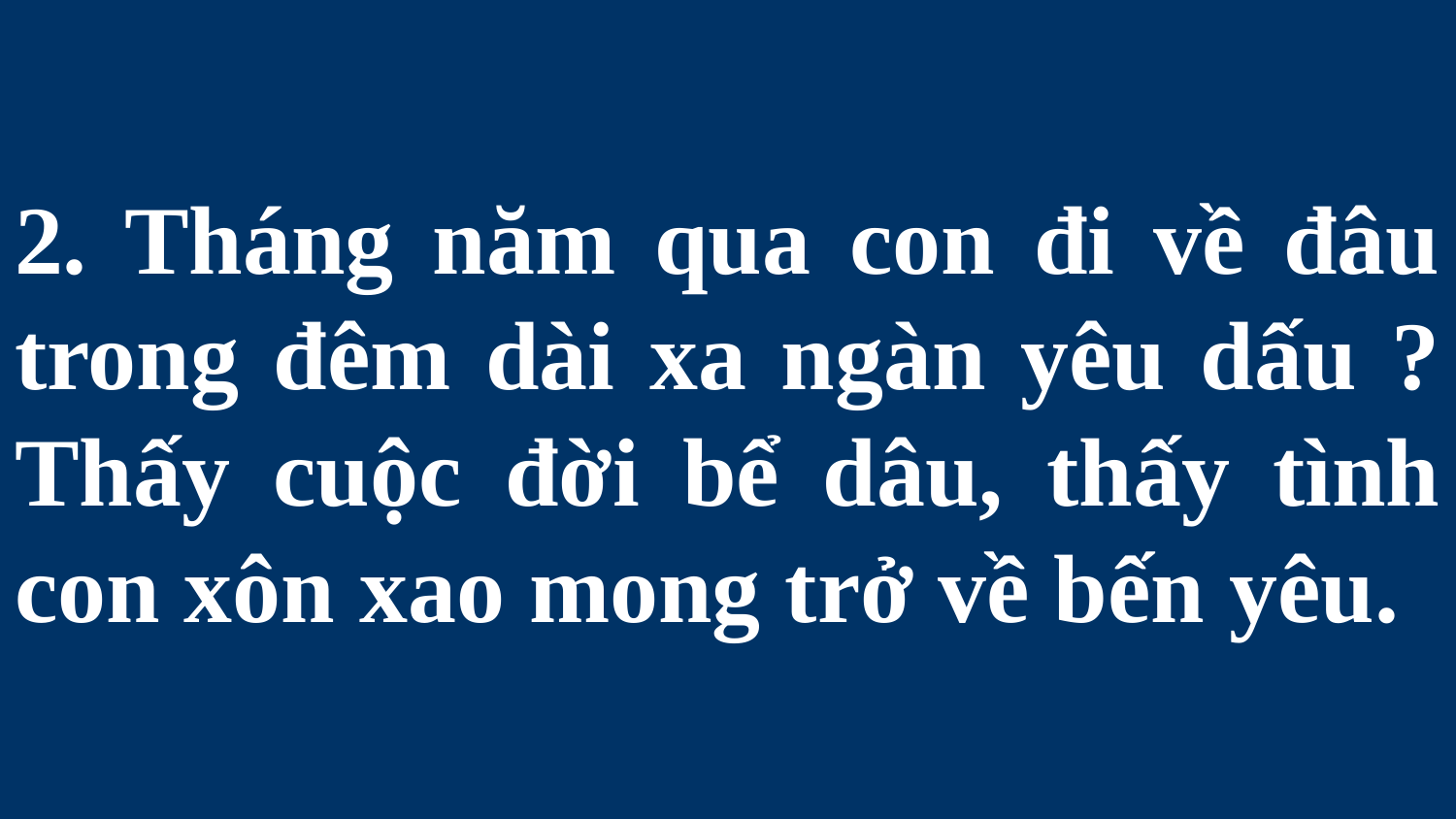

# 2. Tháng năm qua con đi về đâu trong đêm dài xa ngàn yêu dấu ? Thấy cuộc đời bể dâu, thấy tình con xôn xao mong trở về bến yêu.